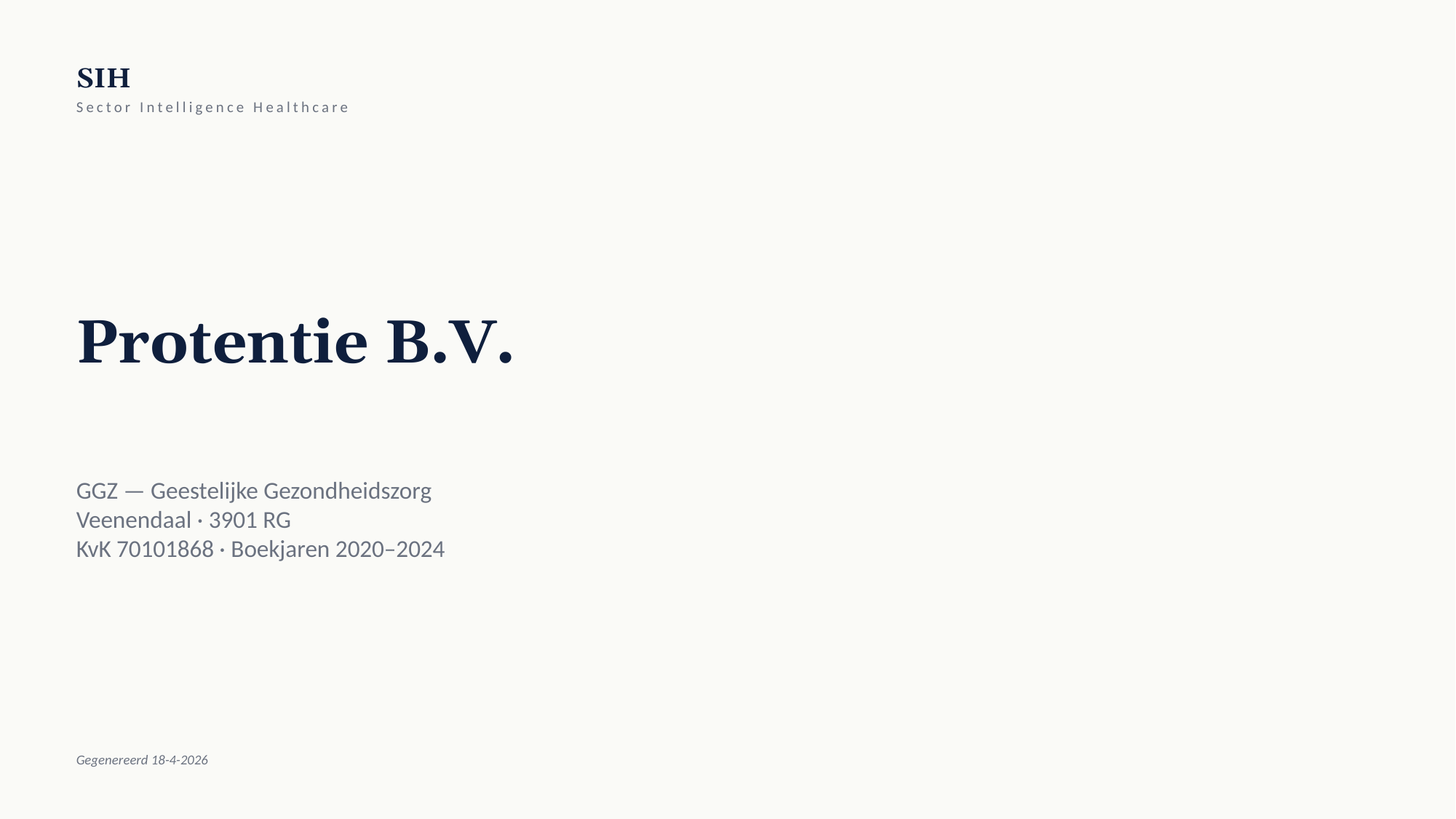

SIH
Sector Intelligence Healthcare
Protentie B.V.
GGZ — Geestelijke Gezondheidszorg
Veenendaal · 3901 RG
KvK 70101868 · Boekjaren 2020–2024
Gegenereerd 18-4-2026